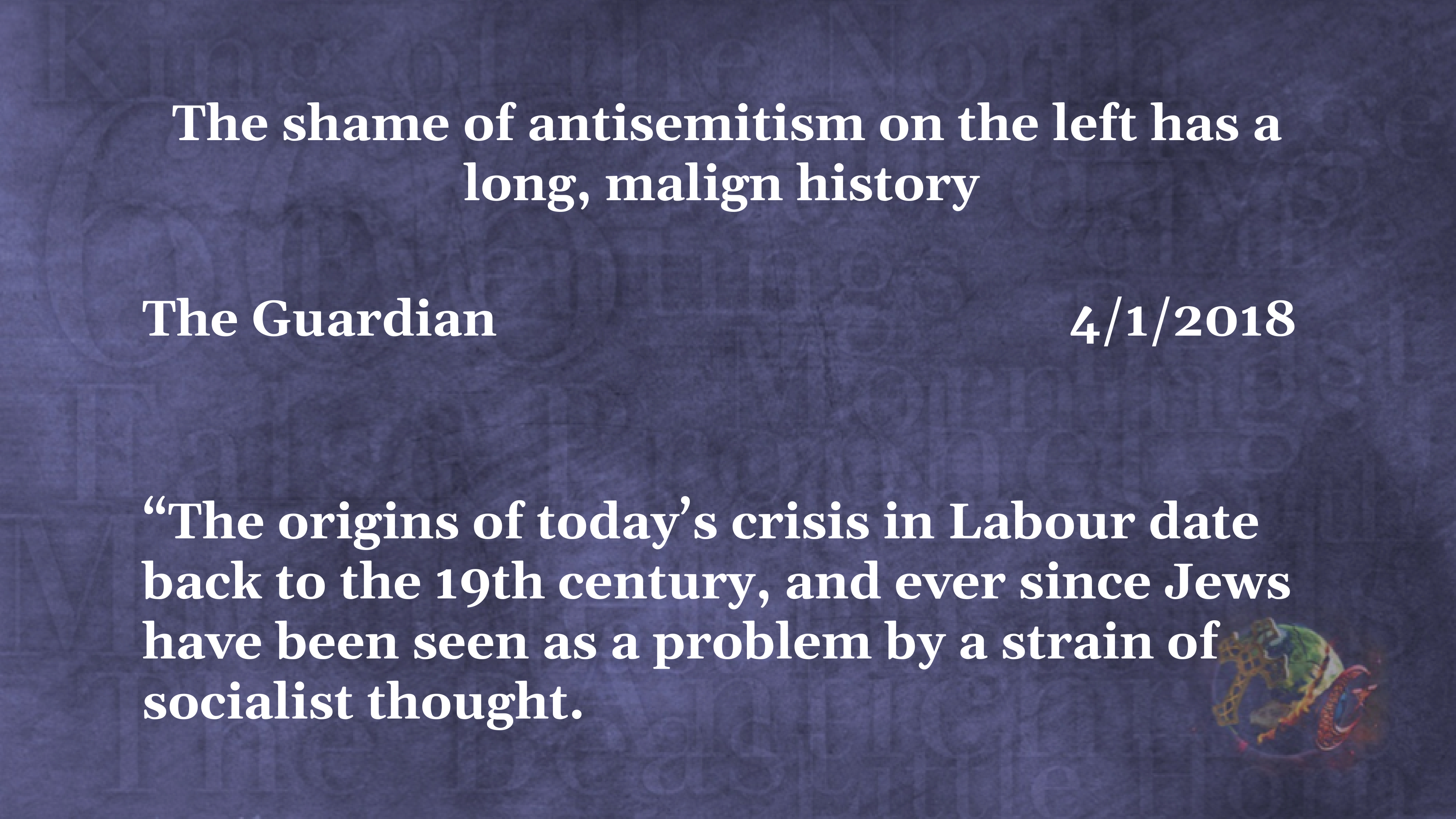

The shame of antisemitism on the left has a long, malign history

The Guardian                                             4/1/2018

“The origins of today’s crisis in Labour date back to the 19th century, and ever since Jews have been seen as a problem by a strain of socialist thought.